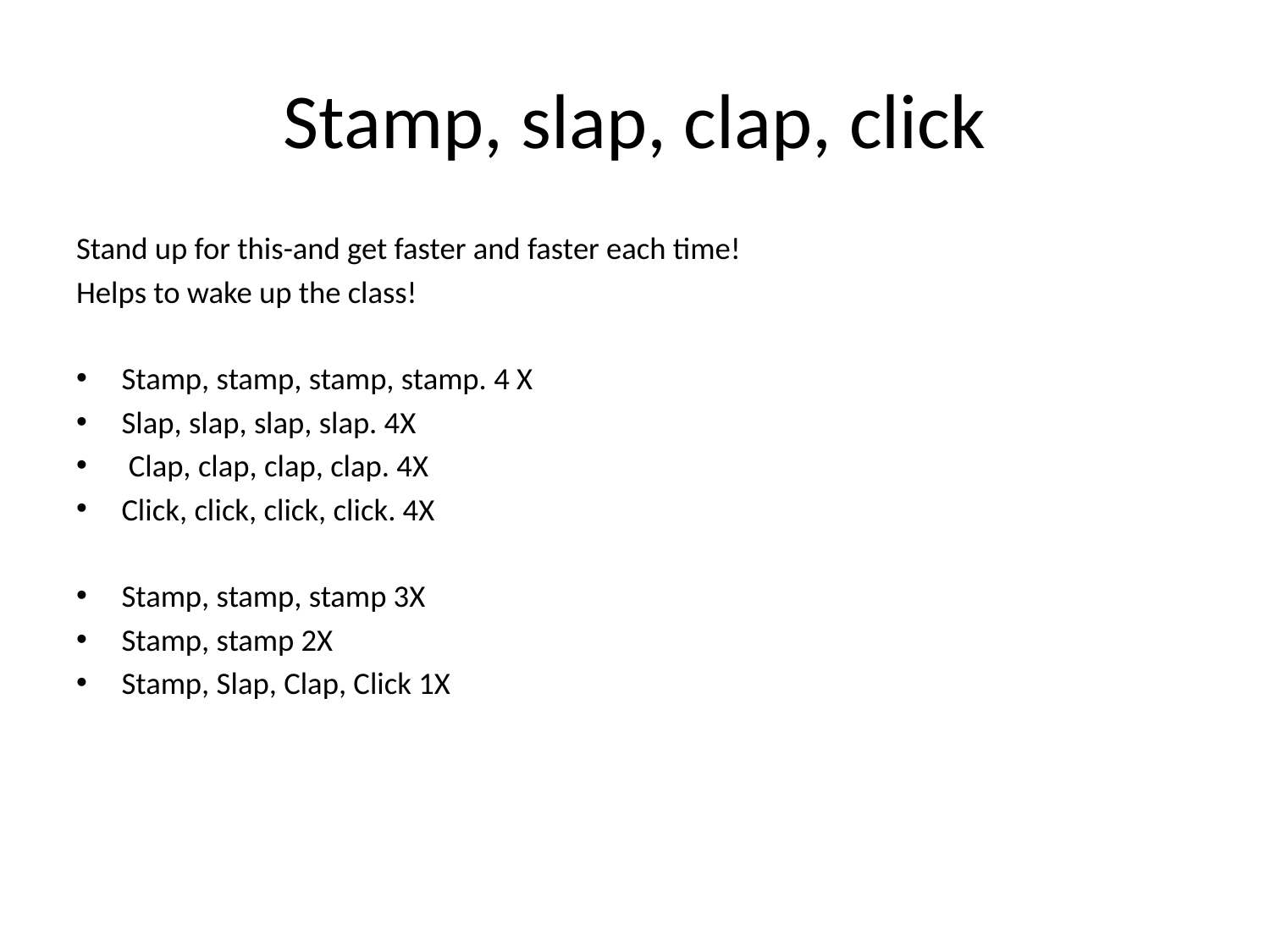

# Stamp, slap, clap, click
Stand up for this-and get faster and faster each time!
Helps to wake up the class!

Stamp, stamp, stamp, stamp. 4 X
Slap, slap, slap, slap. 4X
 Clap, clap, clap, clap. 4X
Click, click, click, click. 4X

Stamp, stamp, stamp 3X
Stamp, stamp 2X
Stamp, Slap, Clap, Click 1X